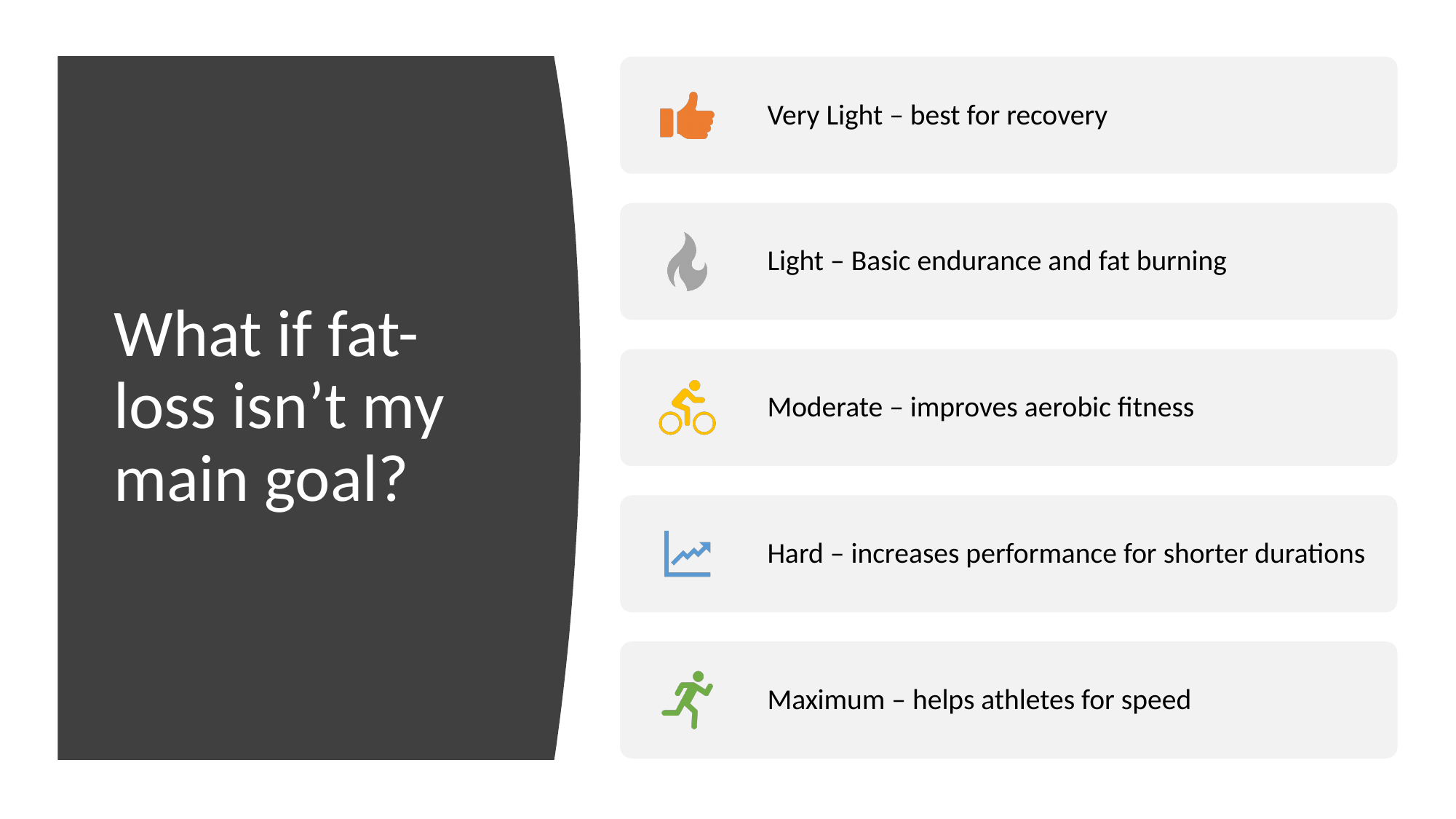

Very Light – best for recovery
Light – Basic endurance and fat burning
Moderate – improves aerobic fitness
Hard – increases performance for shorter durations
Maximum – helps athletes for speed

# What if fat-loss isn’t my main goal?